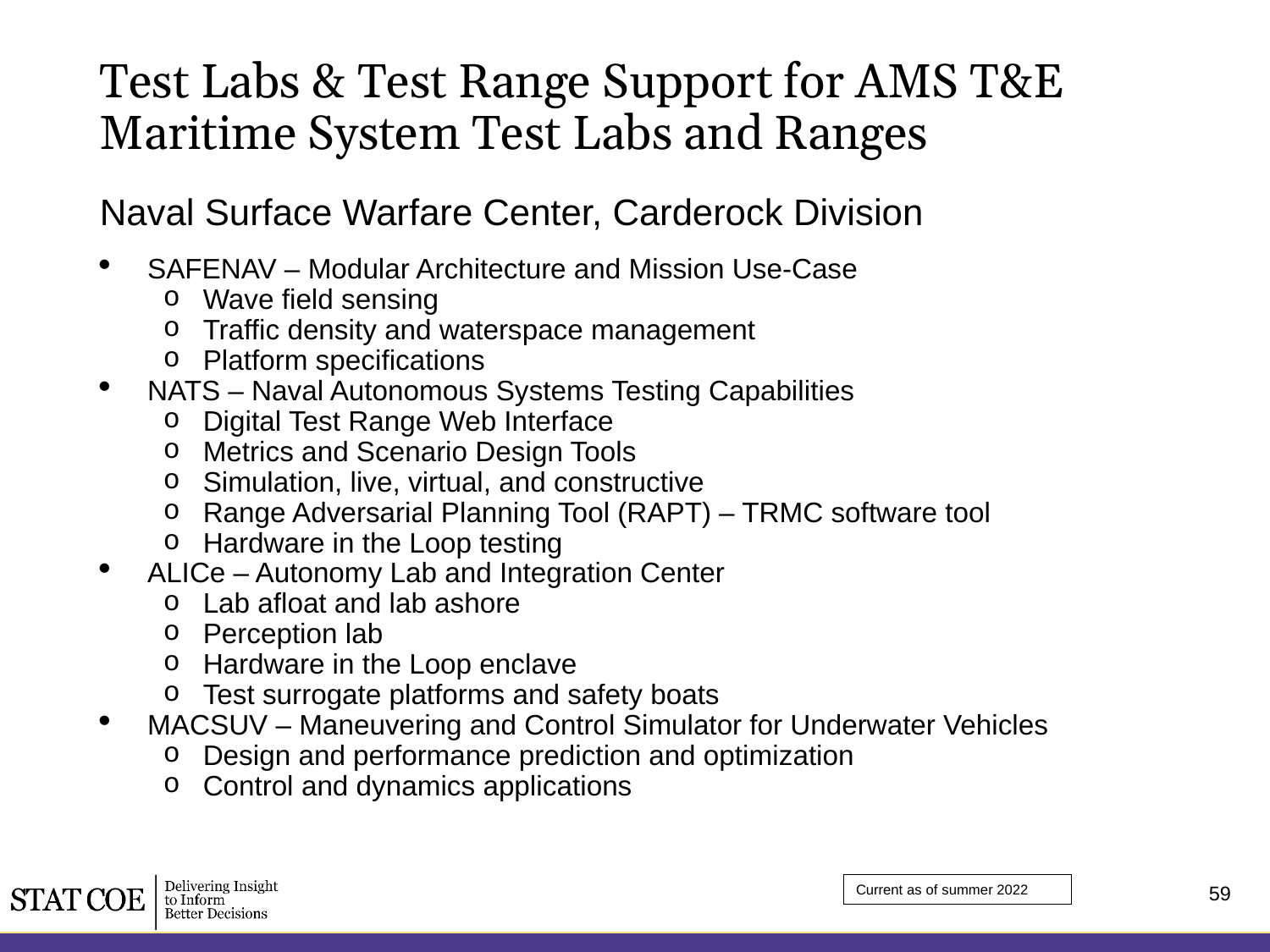

# Test Labs & Test Range Support for AMS T&E Maritime System Test Labs and Ranges
Naval Surface Warfare Center, Carderock Division
SAFENAV – Modular Architecture and Mission Use-Case
Wave field sensing
Traffic density and waterspace management
Platform specifications
NATS – Naval Autonomous Systems Testing Capabilities
Digital Test Range Web Interface
Metrics and Scenario Design Tools
Simulation, live, virtual, and constructive
Range Adversarial Planning Tool (RAPT) – TRMC software tool
Hardware in the Loop testing
ALICe – Autonomy Lab and Integration Center
Lab afloat and lab ashore
Perception lab
Hardware in the Loop enclave
Test surrogate platforms and safety boats
MACSUV – Maneuvering and Control Simulator for Underwater Vehicles
Design and performance prediction and optimization
Control and dynamics applications

Current as of summer 2022
59